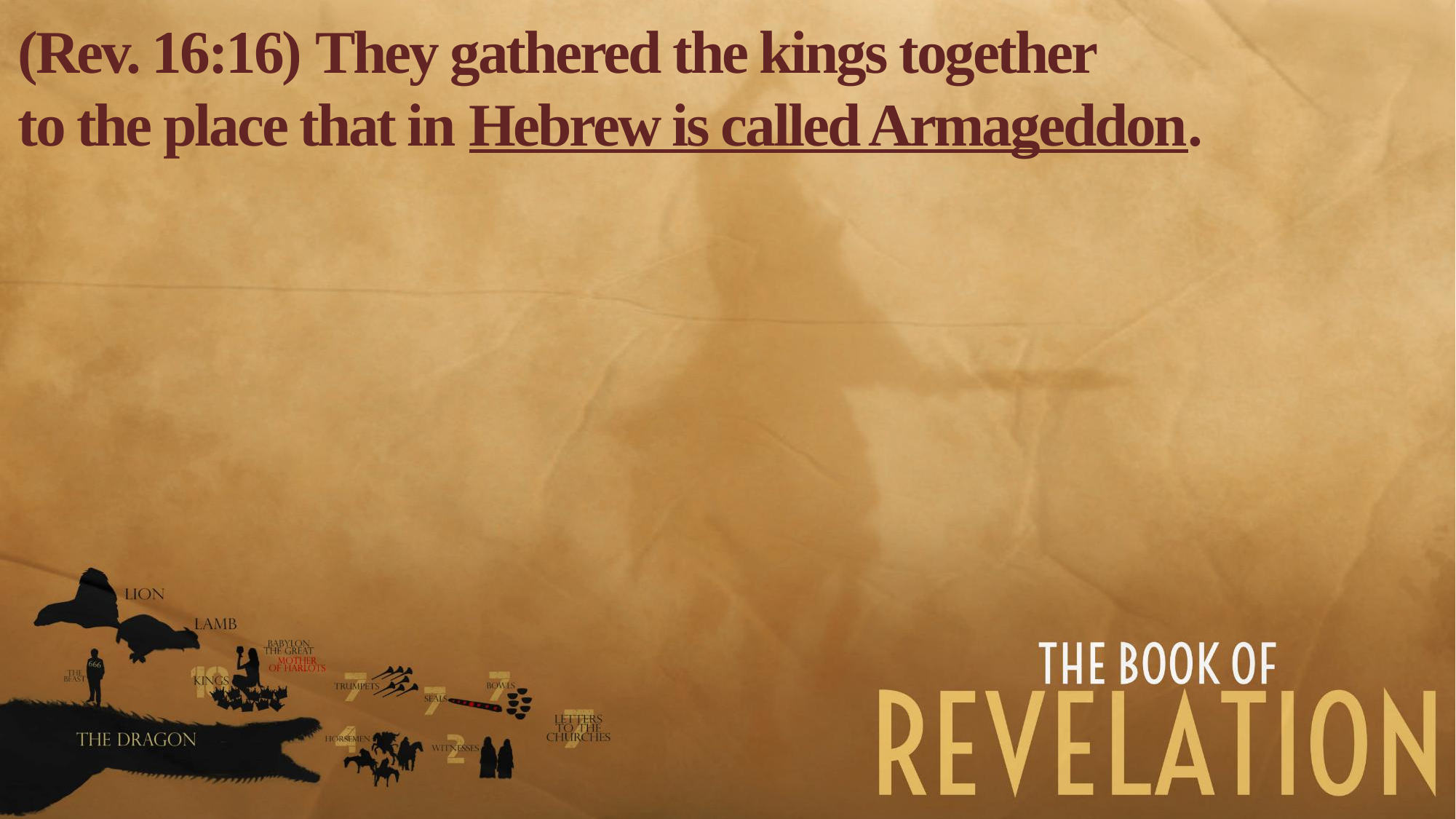

(Rev. 16:16) They gathered the kings together
to the place that in Hebrew is called Armageddon.